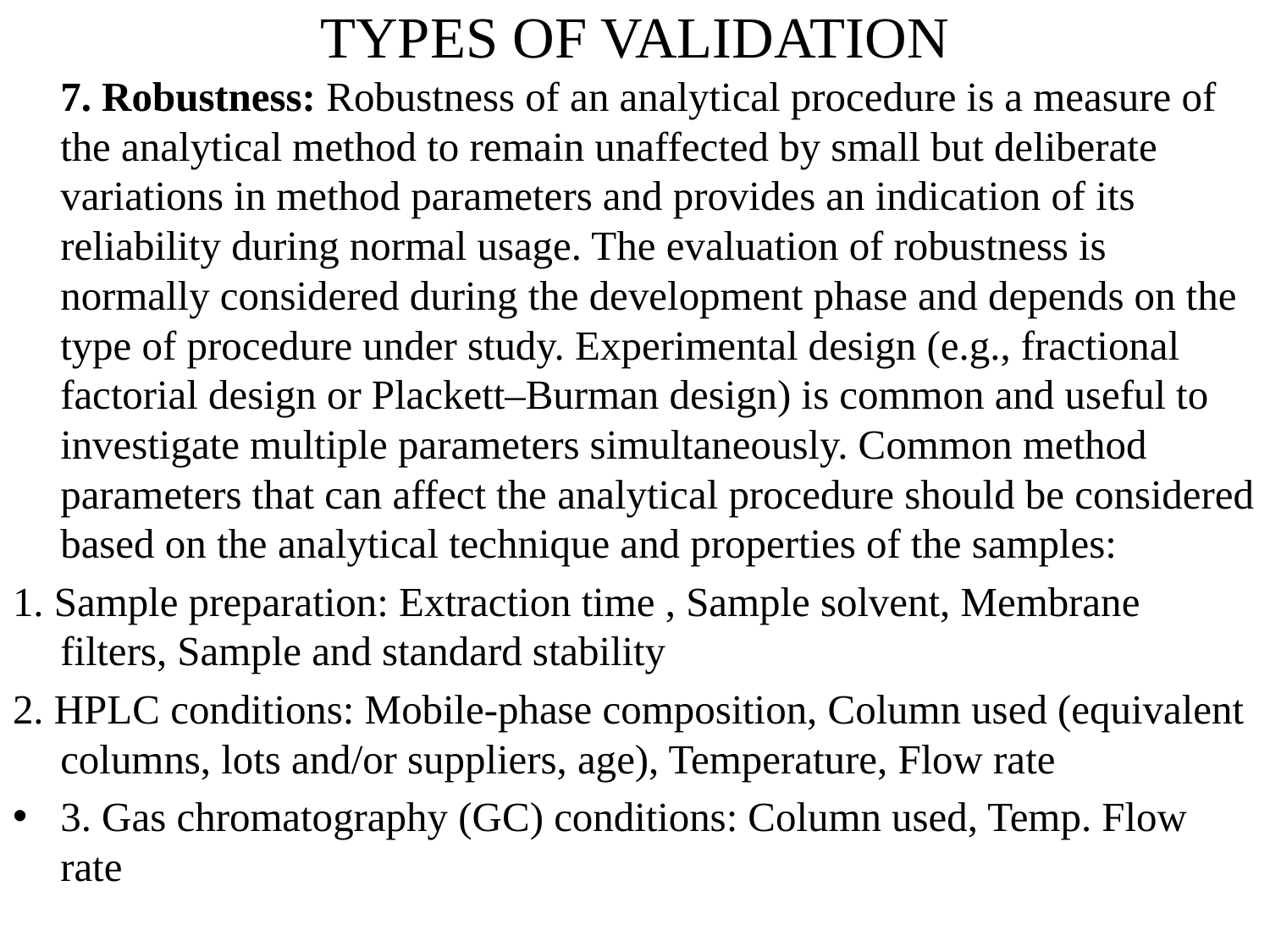

# TYPES OF VALIDATION
	7. Robustness: Robustness of an analytical procedure is a measure of the analytical method to remain unaffected by small but deliberate variations in method parameters and provides an indication of its reliability during normal usage. The evaluation of robustness is normally considered during the development phase and depends on the type of procedure under study. Experimental design (e.g., fractional factorial design or Plackett–Burman design) is common and useful to investigate multiple parameters simultaneously. Common method parameters that can affect the analytical procedure should be considered based on the analytical technique and properties of the samples:
1. Sample preparation: Extraction time , Sample solvent, Membrane filters, Sample and standard stability
2. HPLC conditions: Mobile-phase composition, Column used (equivalent columns, lots and/or suppliers, age), Temperature, Flow rate
3. Gas chromatography (GC) conditions: Column used, Temp. Flow rate